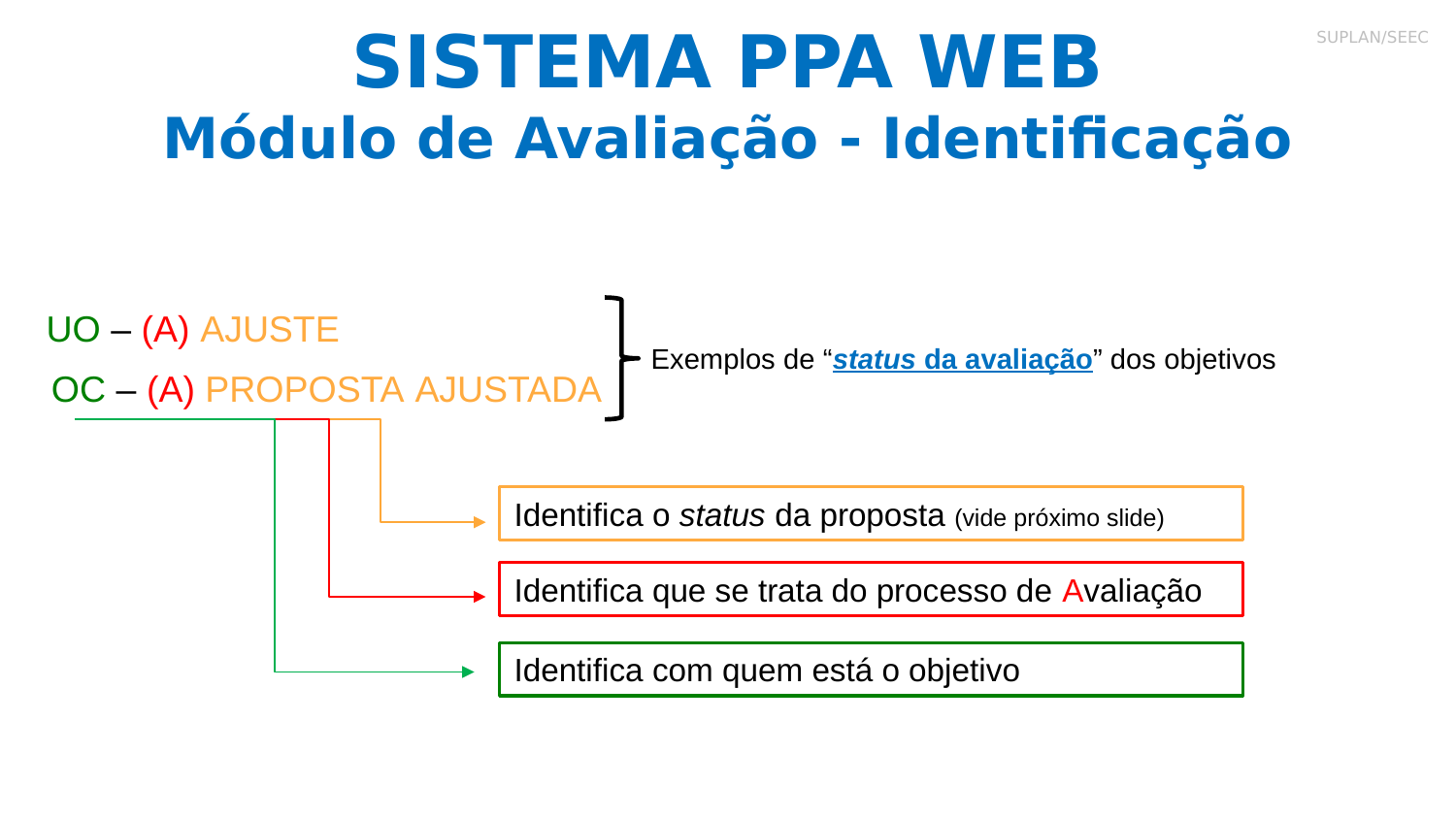

# SISTEMA PPA WEB Módulo de Avaliação - Identificação
SUPLAN/SEEC

UO – (A) AJUSTE

Exemplos de “status da avaliação” dos objetivos
OC – (A) PROPOSTA AJUSTADA

Identifica o status da proposta (vide próximo slide)
Identifica que se trata do processo de Avaliação
Identifica com quem está o objetivo